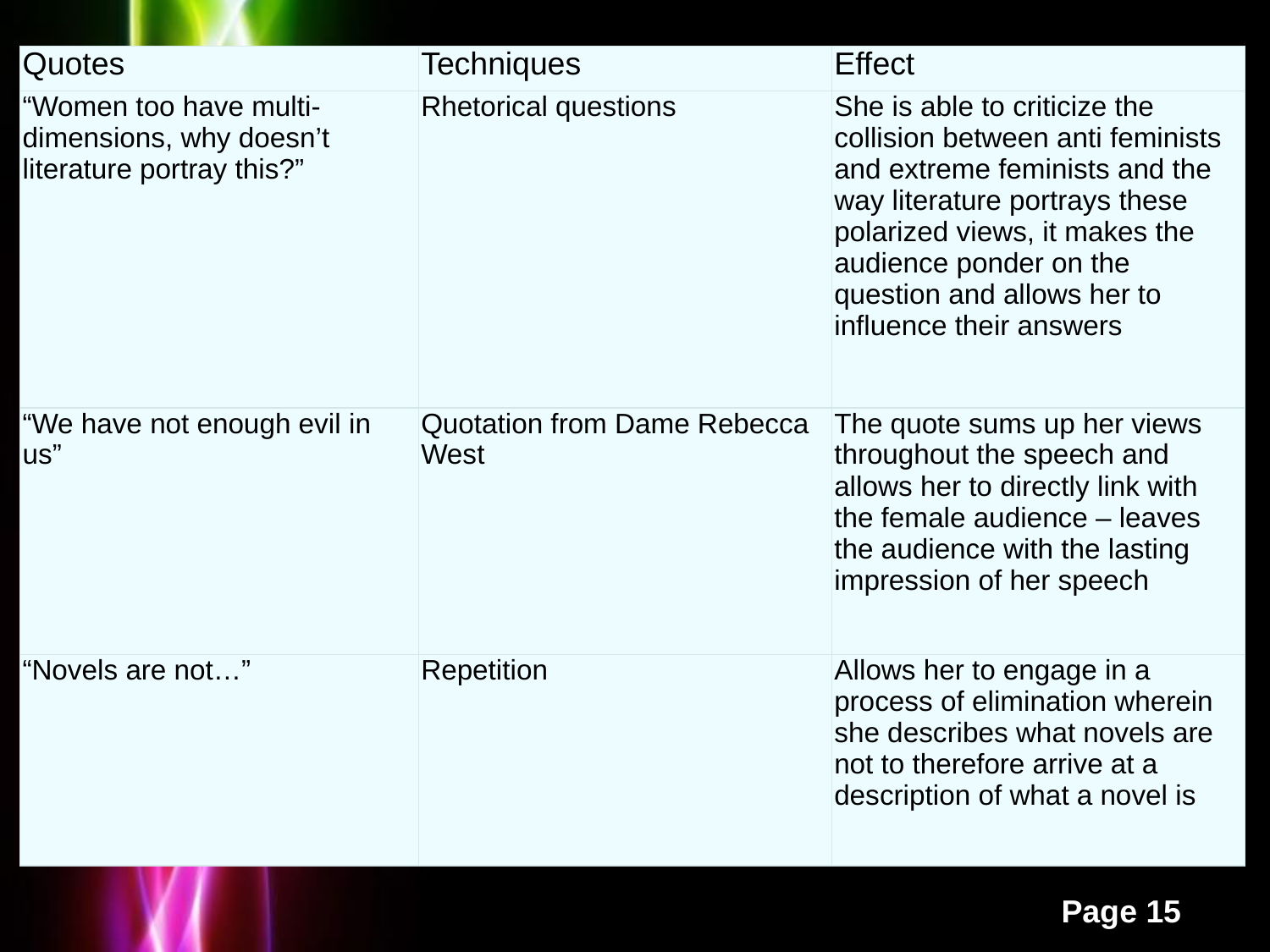

| Quotes | Techniques | Effect |
| --- | --- | --- |
| “Women too have multi-dimensions, why doesn’t literature portray this?” | Rhetorical questions | She is able to criticize the collision between anti feminists and extreme feminists and the way literature portrays these polarized views, it makes the audience ponder on the question and allows her to influence their answers |
| “We have not enough evil in us” | Quotation from Dame Rebecca West | The quote sums up her views throughout the speech and allows her to directly link with the female audience – leaves the audience with the lasting impression of her speech |
| “Novels are not…” | Repetition | Allows her to engage in a process of elimination wherein she describes what novels are not to therefore arrive at a description of what a novel is |